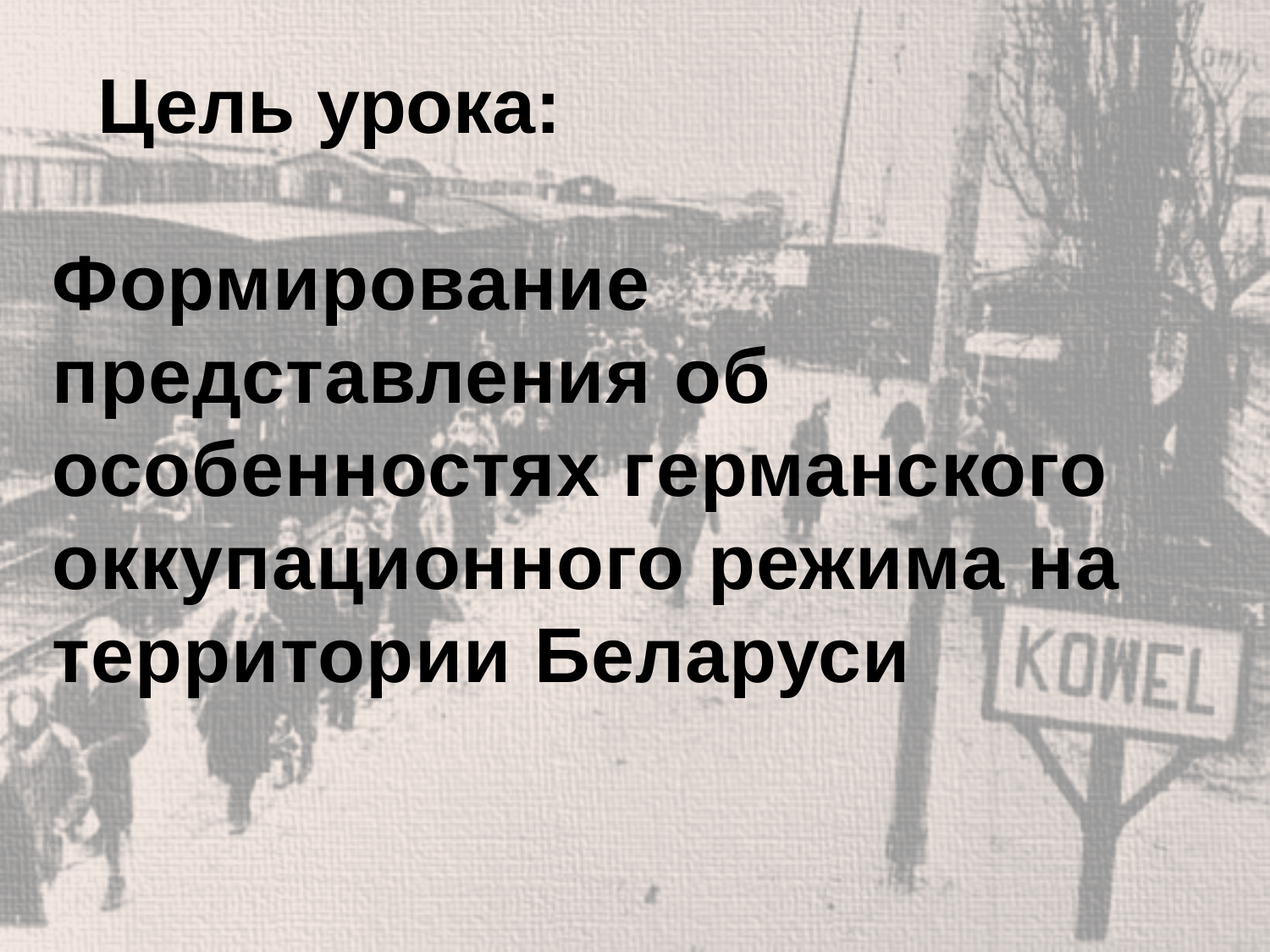

# Цель урока:
Формирование представления об особенностях германского оккупационного режима на территории Беларуси